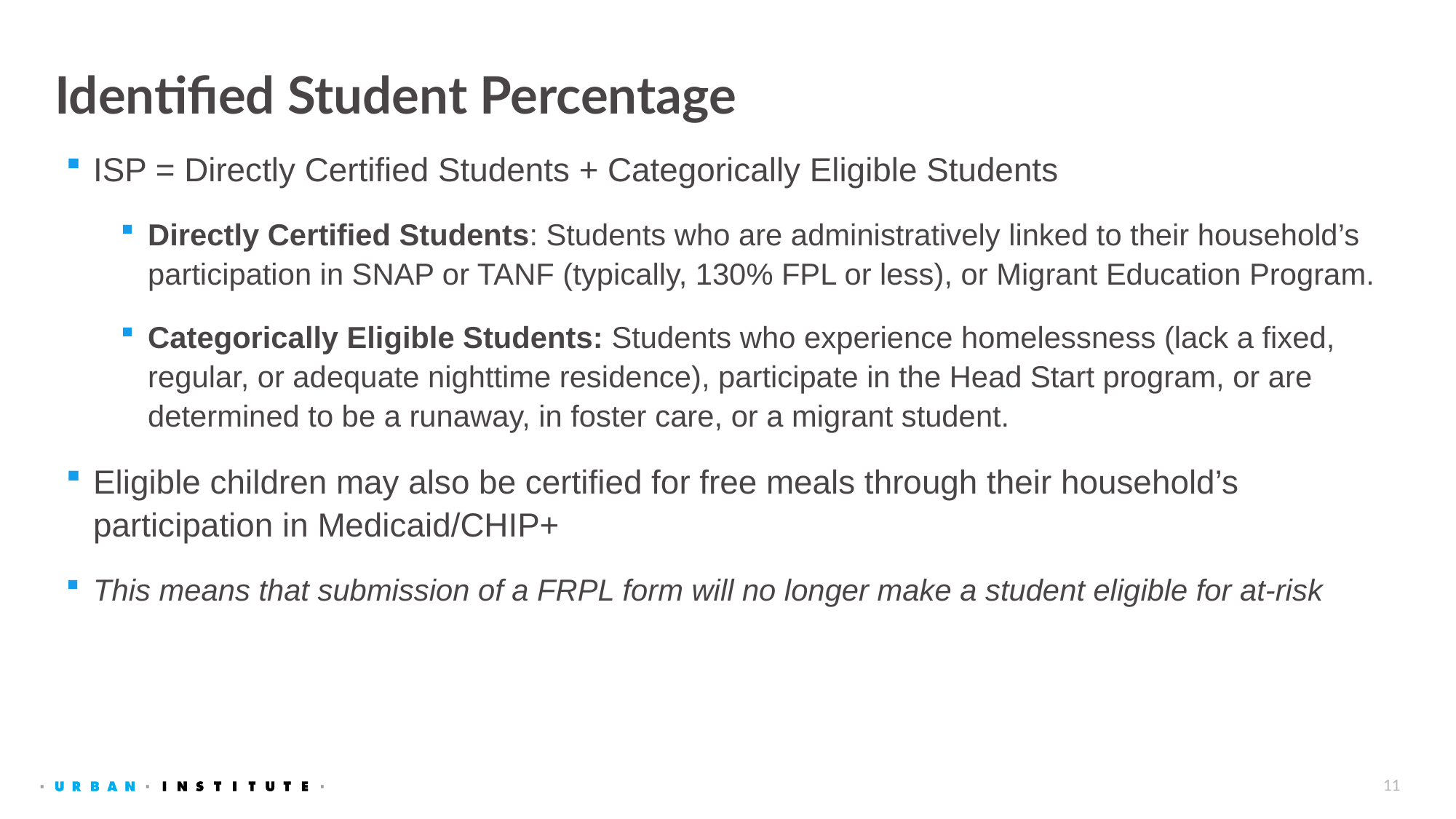

# Identified Student Percentage
ISP = Directly Certified Students + Categorically Eligible Students
Directly Certified Students: Students who are administratively linked to their household’s participation in SNAP or TANF (typically, 130% FPL or less), or Migrant Education Program.
Categorically Eligible Students: Students who experience homelessness (lack a fixed, regular, or adequate nighttime residence), participate in the Head Start program, or are determined to be a runaway, in foster care, or a migrant student.
Eligible children may also be certified for free meals through their household’s participation in Medicaid/CHIP+
This means that submission of a FRPL form will no longer make a student eligible for at-risk

11